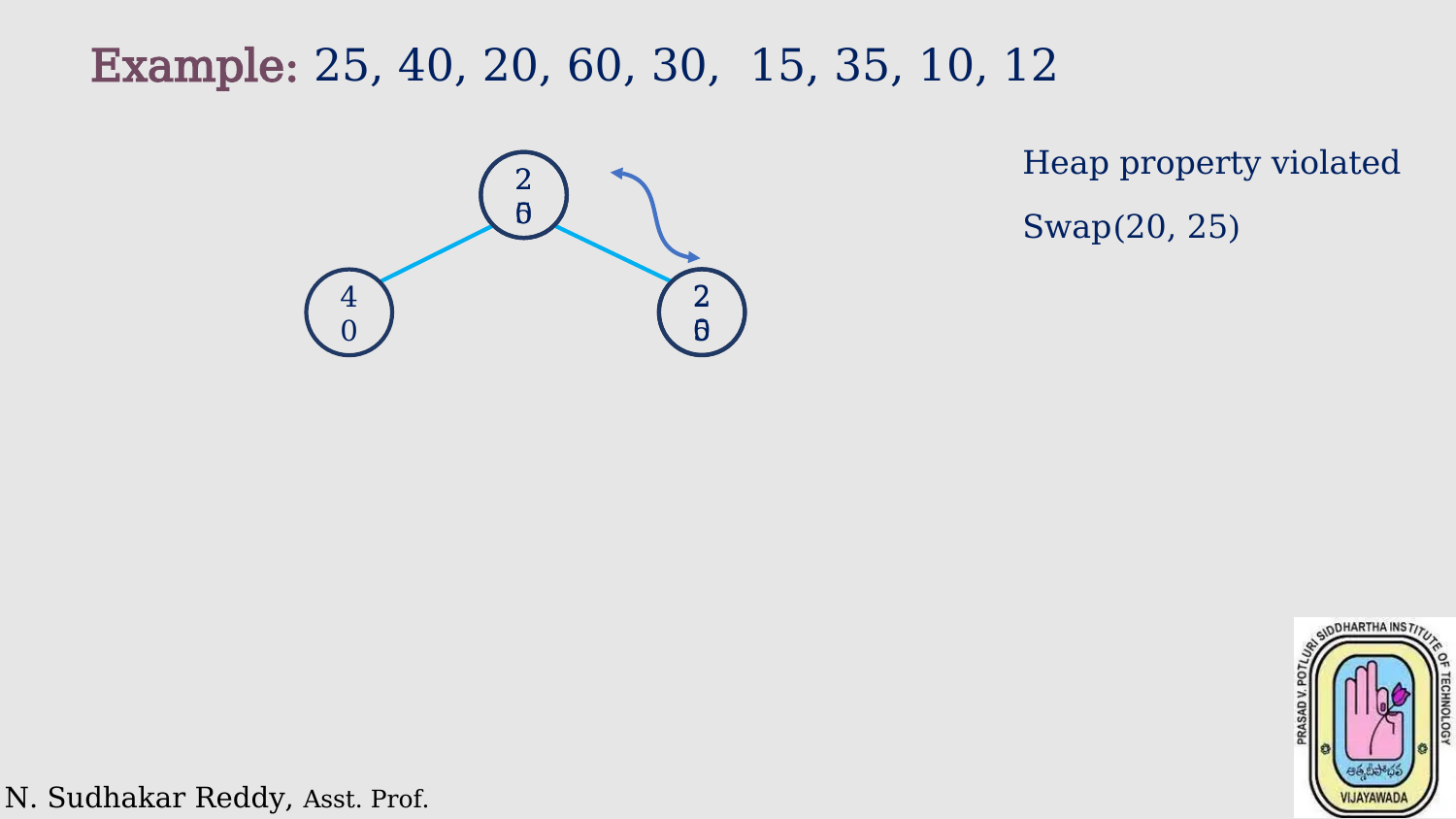

Example: 25, 40, 20, 60, 30,  15, 35, 10, 12
Heap property violated
25
20
Swap(20, 25)
20
40
25